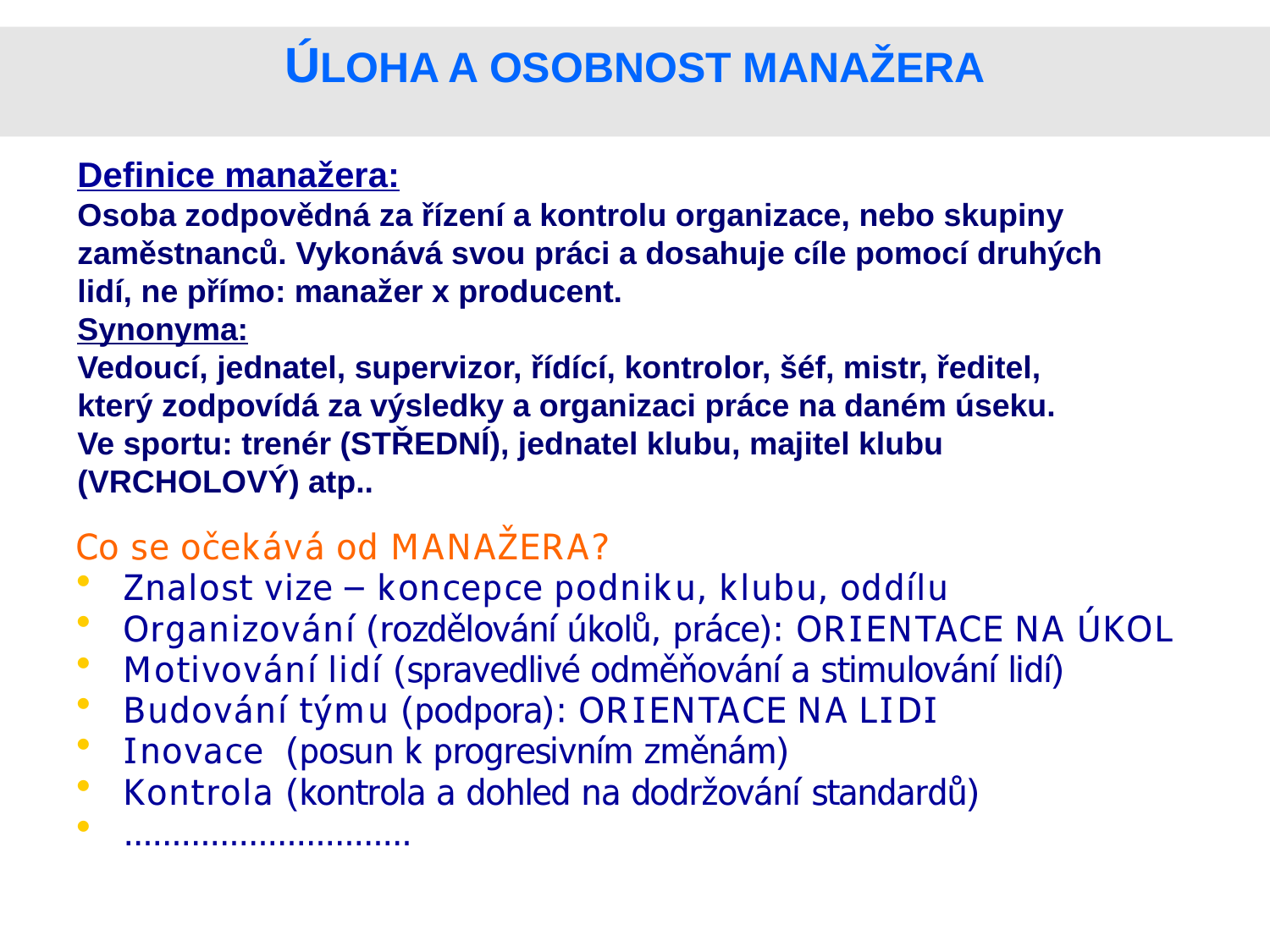

ÚLOHA A OSOBNOST MANAŽERA

Definice manažera:
Osoba zodpovědná za řízení a kontrolu organizace, nebo skupiny zaměstnanců. Vykonává svou práci a dosahuje cíle pomocí druhých lidí, ne přímo: manažer x producent.
Synonyma:
Vedoucí, jednatel, supervizor, řídící, kontrolor, šéf, mistr, ředitel, který zodpovídá za výsledky a organizaci práce na daném úseku.
Ve sportu: trenér (STŘEDNÍ), jednatel klubu, majitel klubu (VRCHOLOVÝ) atp..

Co se očekává od MANAŽERA?
Znalost vize – koncepce podniku, klubu, oddílu
Organizování (rozdělování úkolů, práce): ORIENTACE NA ÚKOL
Motivování lidí (spravedlivé odměňování a stimulování lidí)
Budování týmu (podpora): ORIENTACE NA LIDI
Inovace  (posun k progresivním změnám)
Kontrola (kontrola a dohled na dodržování standardů)
…………………………